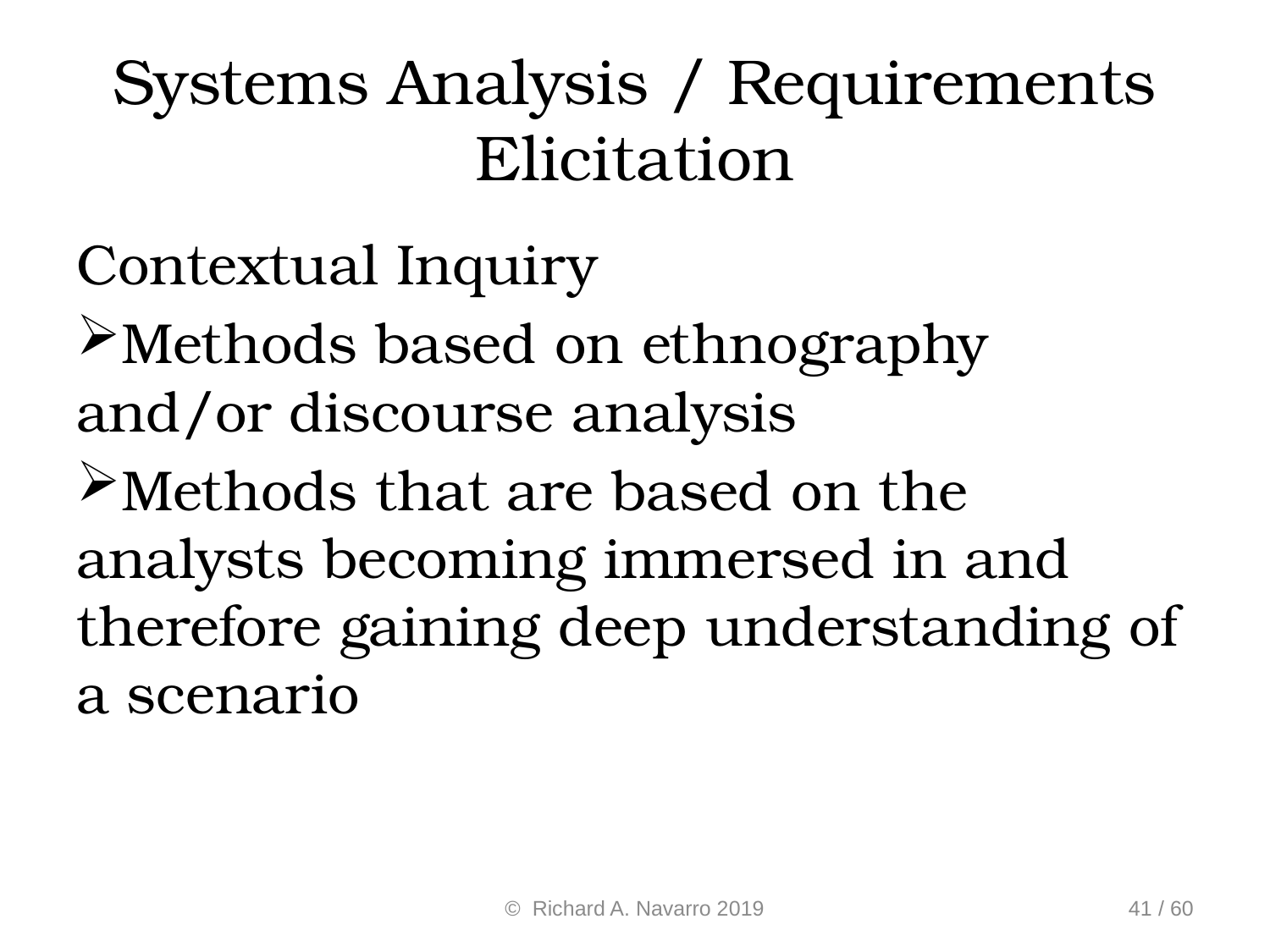

# Systems Analysis / Requirements Elicitation
Contextual Inquiry
Methods based on ethnography and/or discourse analysis
Methods that are based on the analysts becoming immersed in and therefore gaining deep understanding of a scenario
©  Richard A. Navarro 2019
41 / 60